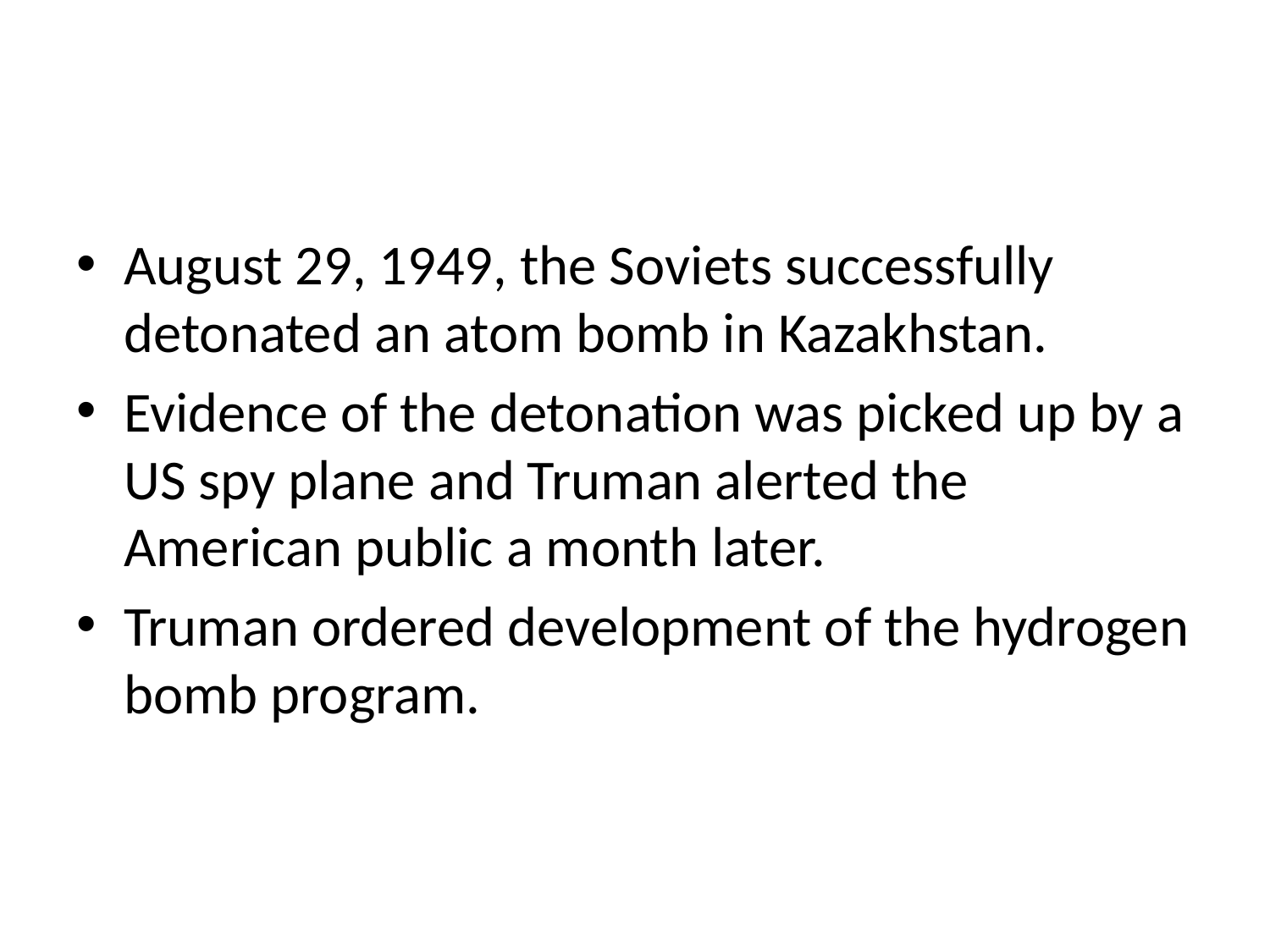

#
August 29, 1949, the Soviets successfully detonated an atom bomb in Kazakhstan.
Evidence of the detonation was picked up by a US spy plane and Truman alerted the American public a month later.
Truman ordered development of the hydrogen bomb program.